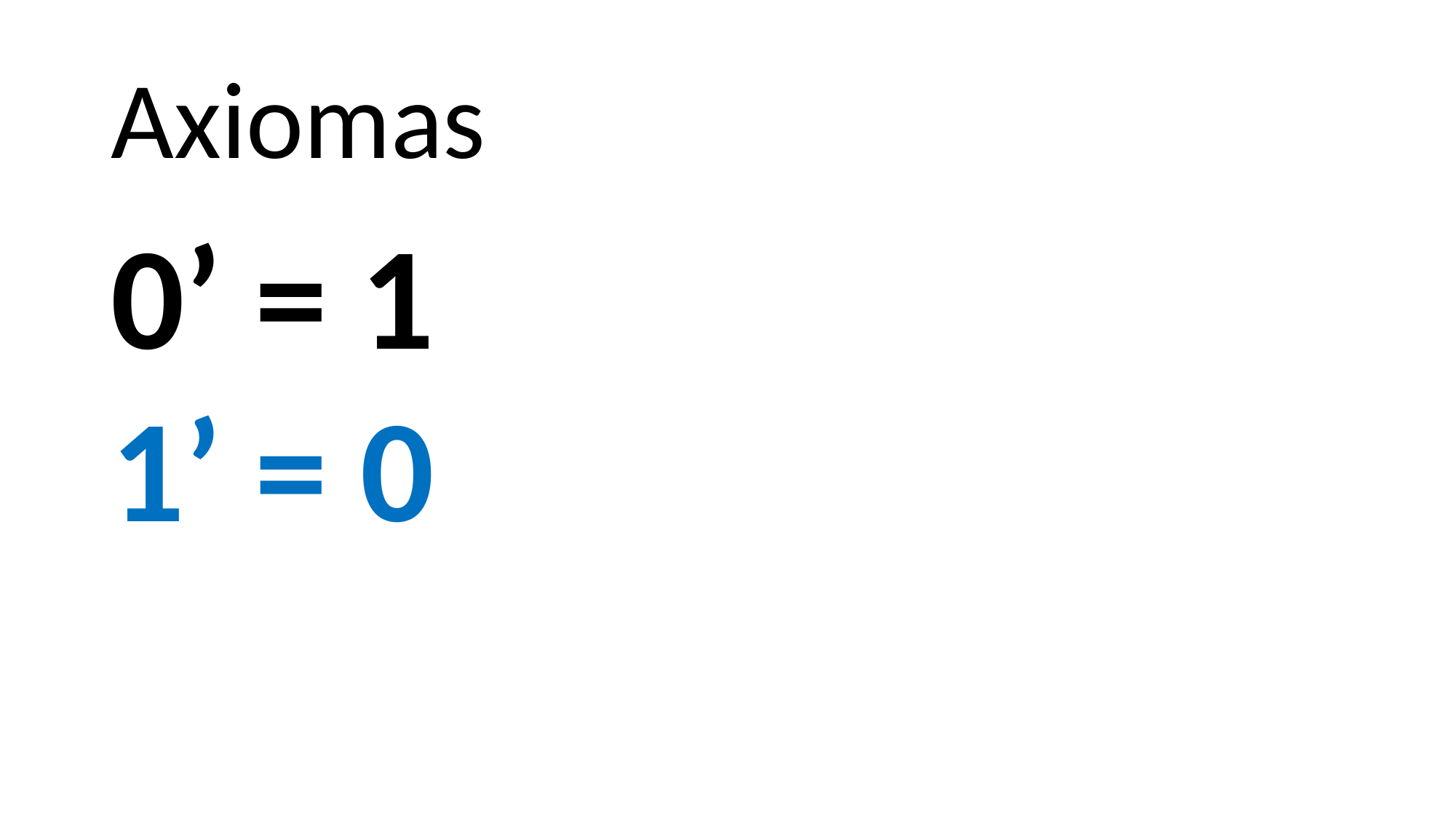

# Axiomas
0’ = 1
1’ = 0